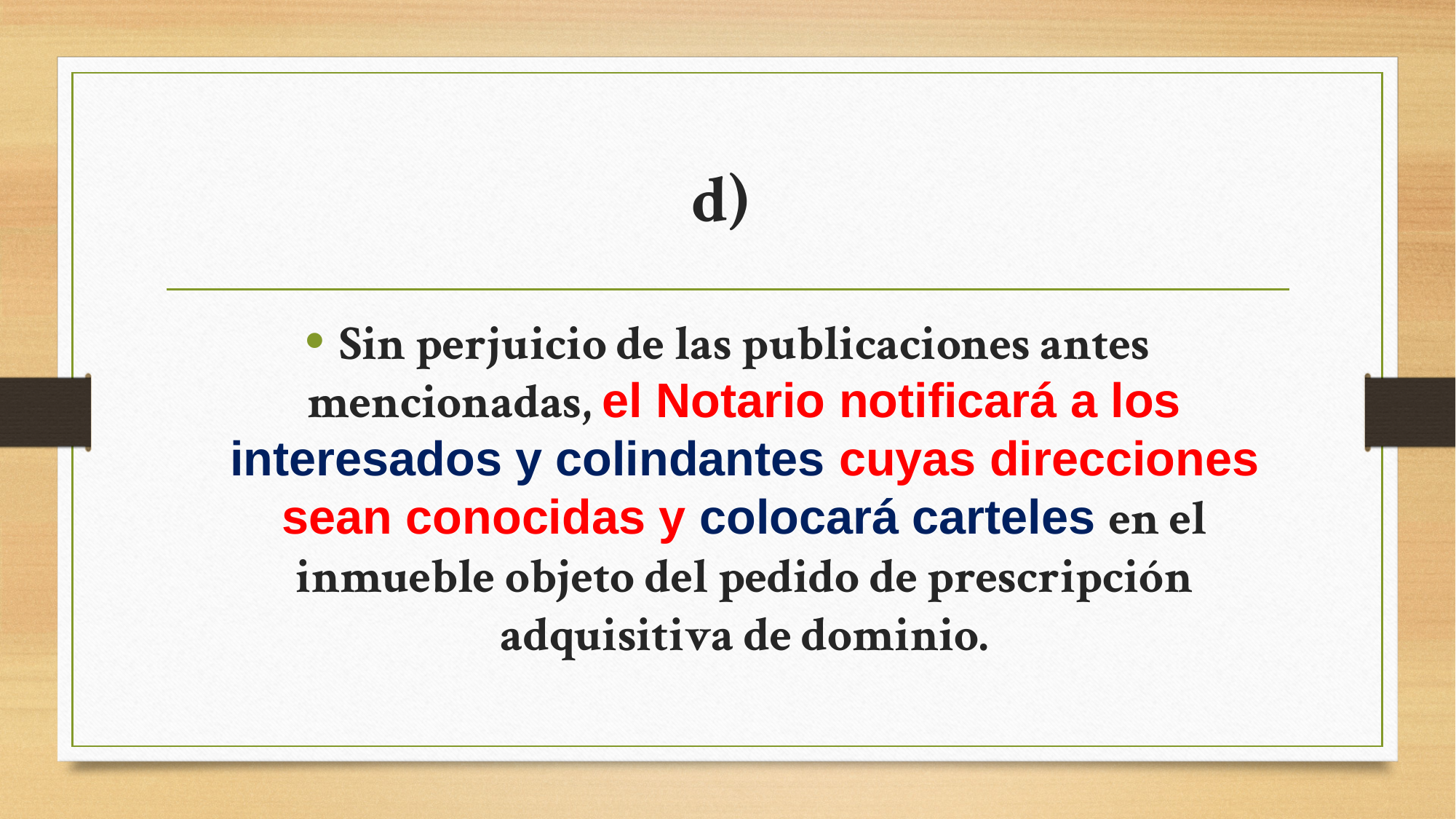

# d)
Sin perjuicio de las publicaciones antes mencionadas, el Notario notificará a los interesados y colindantes cuyas direcciones sean conocidas y colocará carteles en el inmueble objeto del pedido de prescripción adquisitiva de dominio.